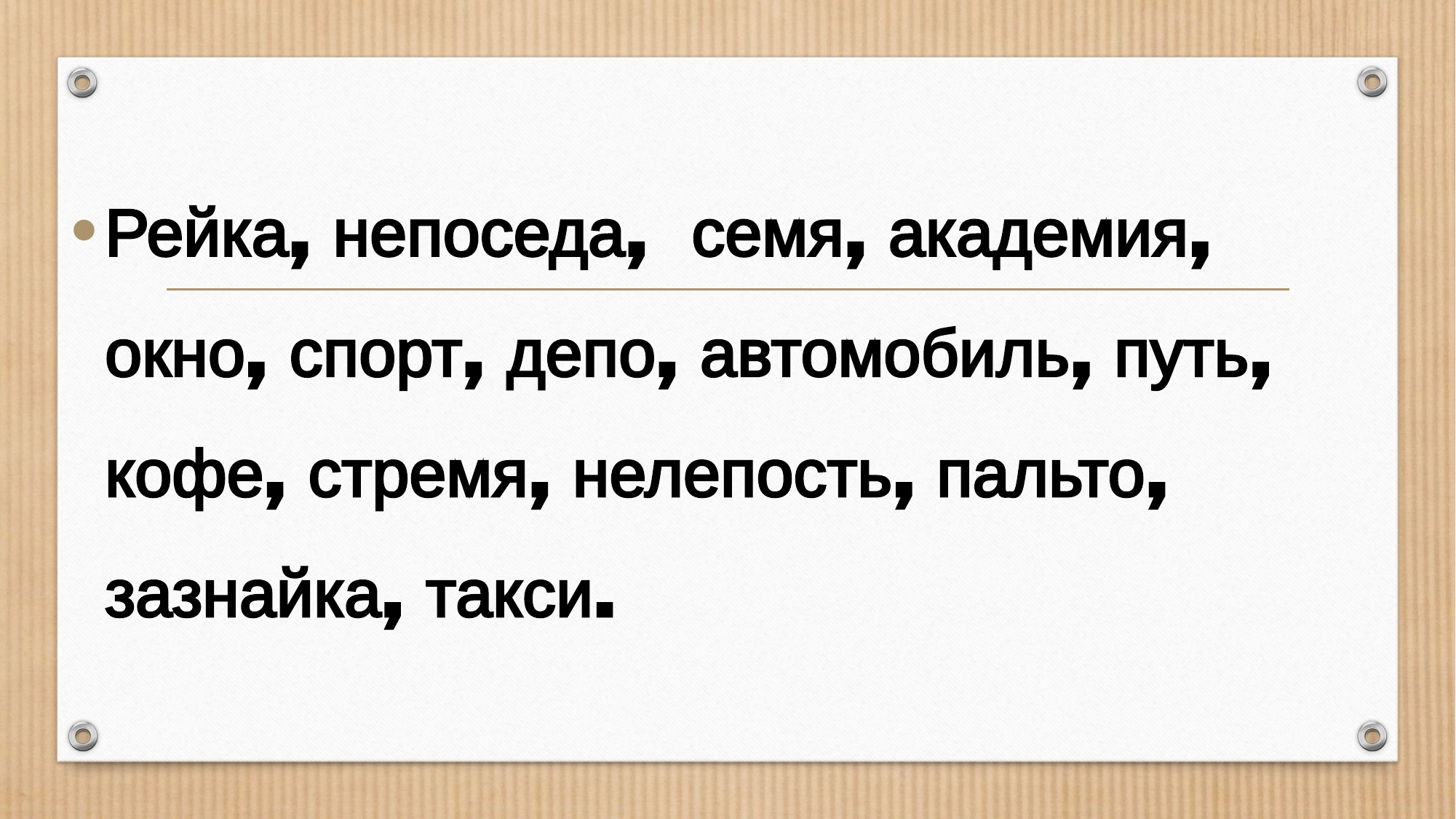

#
Рейка, непоседа,  семя, академия, окно, спорт, депо, автомобиль, путь, кофе, стремя, нелепость, пальто, зазнайка, такси.